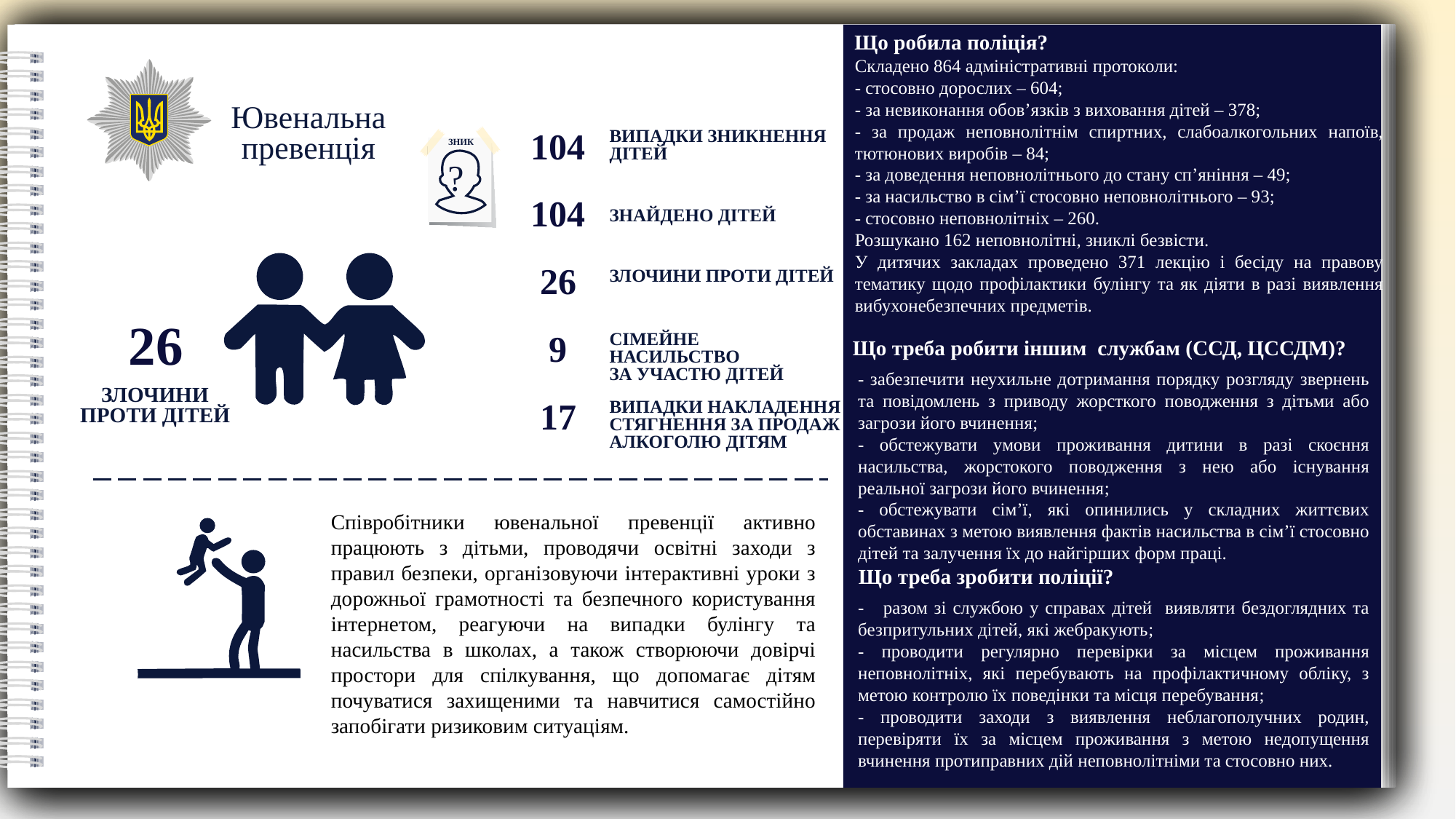

Що робила поліція?

Складено 864 адміністративні протоколи:
- стосовно дорослих – 604;
- за невиконання обов’язків з виховання дітей – 378;
- за продаж неповнолітнім спиртних, слабоалкогольних напоїв, тютюнових виробів – 84;
- за доведення неповнолітнього до стану сп’яніння – 49;
- за насильство в сім’ї стосовно неповнолітнього – 93;
- стосовно неповнолітніх – 260.
Розшукано 162 неповнолітні, зниклі безвісти.
У дитячих закладах проведено 371 лекцію і бесіду на правову тематику щодо профілактики булінгу та як діяти в разі виявлення вибухонебезпечних предметів.

Ювенальна превенція
104
ВИПАДКИ ЗНИКНЕННЯ ДІТЕЙ

ЗНИК

?

104
ЗНАЙДЕНО ДІТЕЙ
26

ЗЛОЧИНИ ПРОТИ ДІТЕЙ
26
9
СІМЕЙНЕ НАСИЛЬСТВО
ЗА УЧАСТЮ ДІТЕЙ
Що треба робити іншим  службам (ССД, ЦССДМ)?
- забезпечити неухильне дотримання порядку розгляду звернень та повідомлень з приводу жорсткого поводження з дітьми або загрози його вчинення;
- обстежувати умови проживання дитини в разі скоєння насильства, жорстокого поводження з нею або існування реальної загрози його вчинення;
- обстежувати сім’ї, які опинились у складних життєвих обставинах з метою виявлення фактів насильства в сім’ї стосовно дітей та залучення їх до найгірших форм праці.
ЗЛОЧИНИ ПРОТИ ДІТЕЙ
17
ВИПАДКИ НАКЛАДЕННЯ СТЯГНЕННЯ ЗА ПРОДАЖ АЛКОГОЛЮ ДІТЯМ
Співробітники ювенальної превенції активно працюють з дітьми, проводячи освітні заходи з правил безпеки, організовуючи інтерактивні уроки з дорожньої грамотності та безпечного користування інтернетом, реагуючи на випадки булінгу та насильства в школах, а також створюючи довірчі простори для спілкування, що допомагає дітям почуватися захищеними та навчитися самостійно запобігати ризиковим ситуаціям.

Що треба зробити поліції?
-   разом зі службою у справах дітей  виявляти бездоглядних та безпритульних дітей, які жебракують;
- проводити регулярно перевірки за місцем проживання неповнолітніх, які перебувають на профілактичному обліку, з метою контролю їх поведінки та місця перебування;
- проводити заходи з виявлення неблагополучних родин, перевіряти їх за місцем проживання з метою недопущення вчинення протиправних дій неповнолітніми та стосовно них.